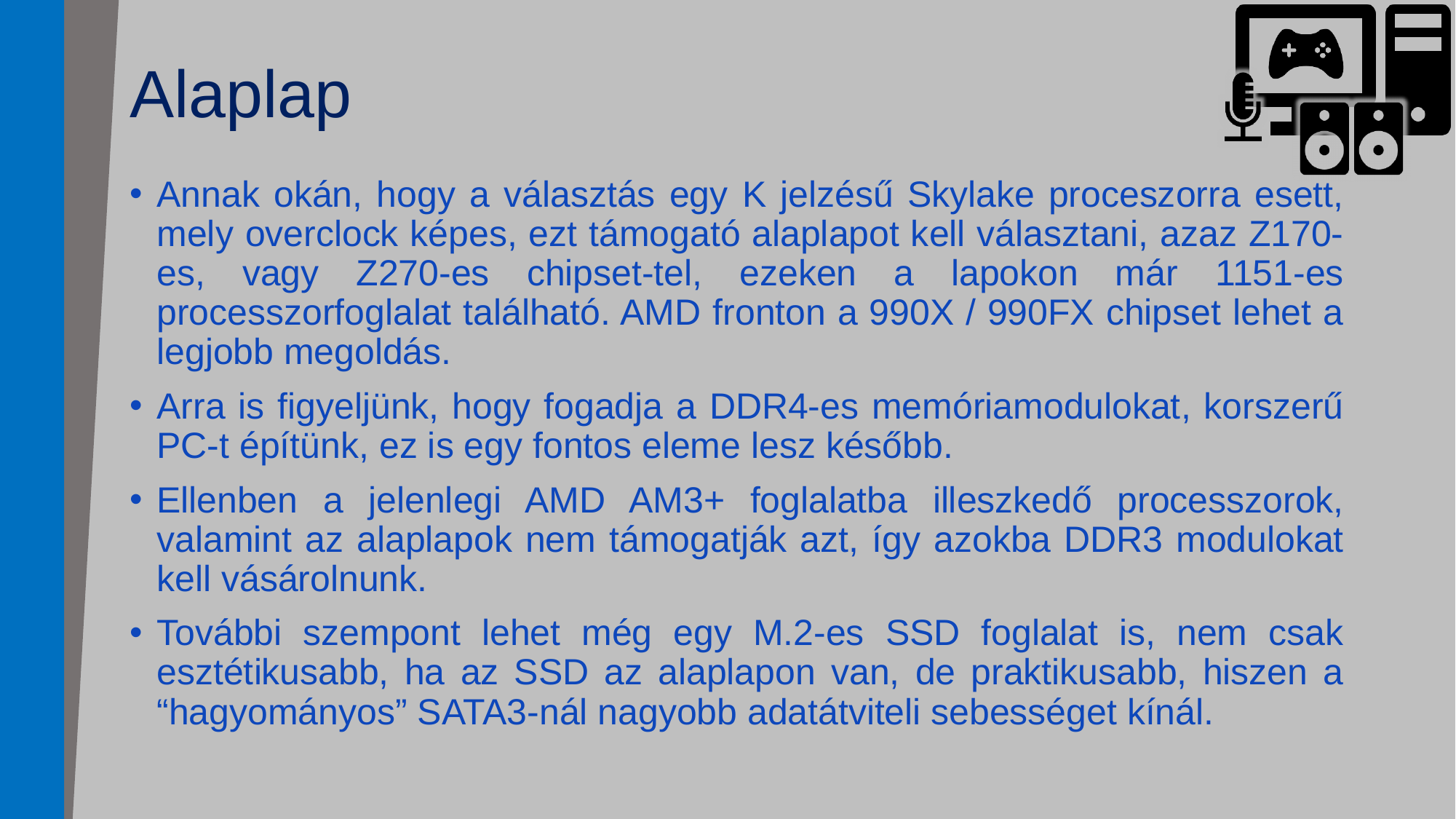

# Alaplap
Annak okán, hogy a választás egy K jelzésű Skylake proceszorra esett, mely overclock képes, ezt támogató alaplapot kell választani, azaz Z170-es, vagy Z270-es chipset-tel, ezeken a lapokon már 1151-es processzorfoglalat található. AMD fronton a 990X / 990FX chipset lehet a legjobb megoldás.
Arra is figyeljünk, hogy fogadja a DDR4-es memóriamodulokat, korszerű PC-t építünk, ez is egy fontos eleme lesz később.
Ellenben a jelenlegi AMD AM3+ foglalatba illeszkedő processzorok, valamint az alaplapok nem támogatják azt, így azokba DDR3 modulokat kell vásárolnunk.
További szempont lehet még egy M.2-es SSD foglalat is, nem csak esztétikusabb, ha az SSD az alaplapon van, de praktikusabb, hiszen a “hagyományos” SATA3-nál nagyobb adatátviteli sebességet kínál.